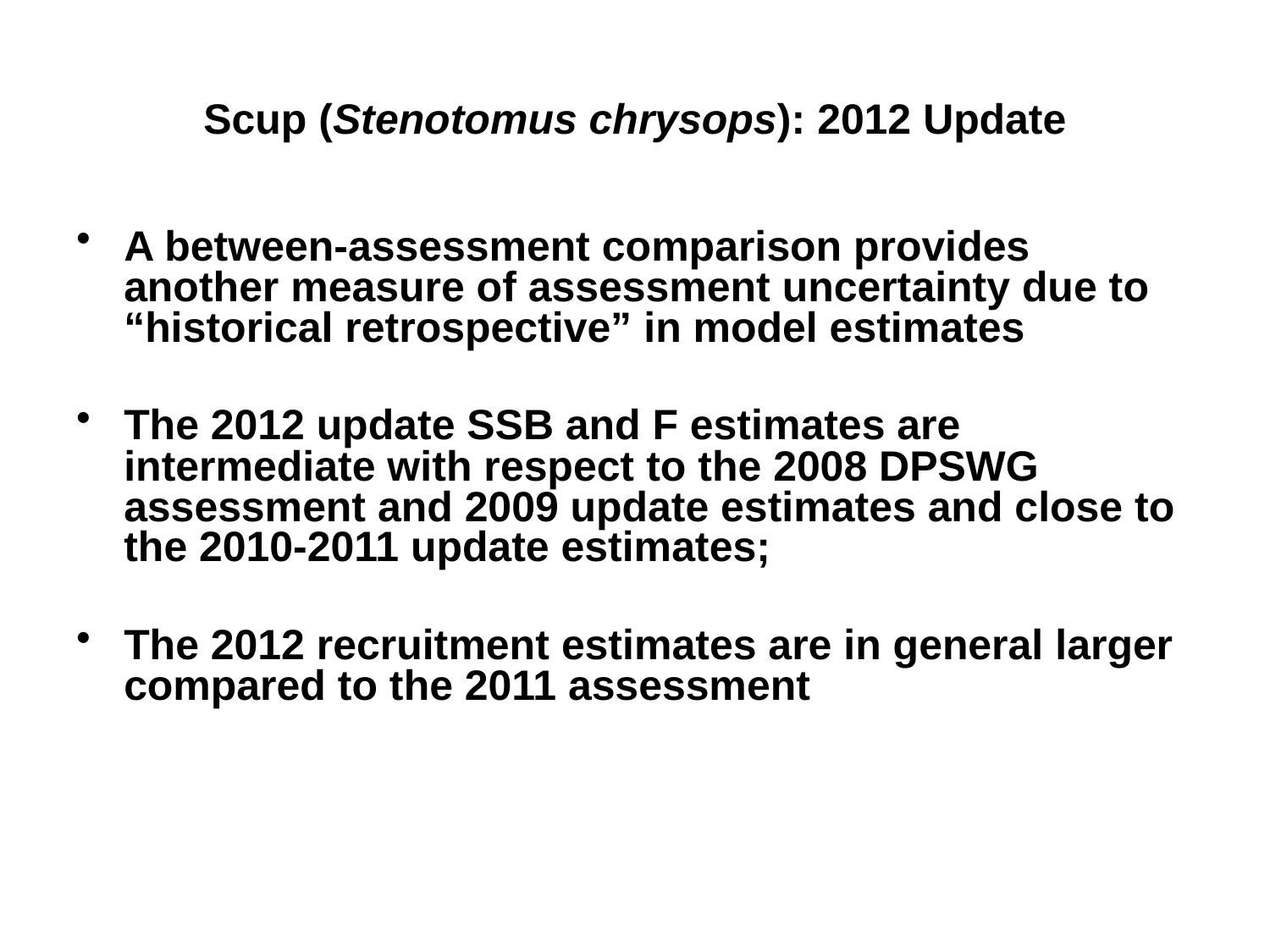

# Scup (Stenotomus chrysops): 2012 Update
A between-assessment comparison provides another measure of assessment uncertainty due to “historical retrospective” in model estimates

The 2012 update SSB and F estimates are intermediate with respect to the 2008 DPSWG assessment and 2009 update estimates and close to the 2010-2011 update estimates;

The 2012 recruitment estimates are in general larger compared to the 2011 assessment